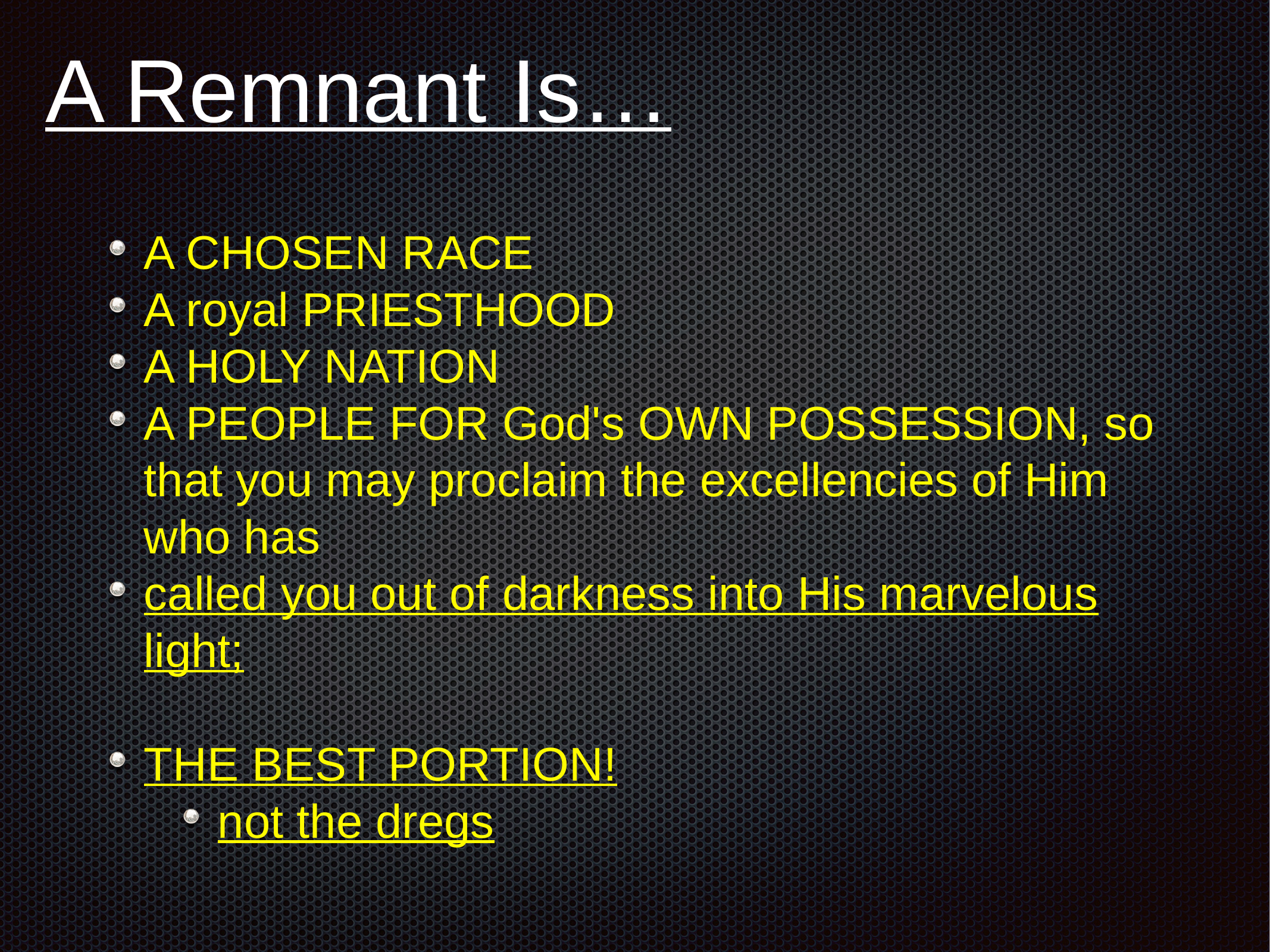

# A Remnant Is…

A CHOSEN RACE
A royal PRIESTHOOD
A HOLY NATION
A PEOPLE FOR God's OWN POSSESSION, so that you may proclaim the excellencies of Him who has
called you out of darkness into His marvelous light;

THE BEST PORTION!
not the dregs